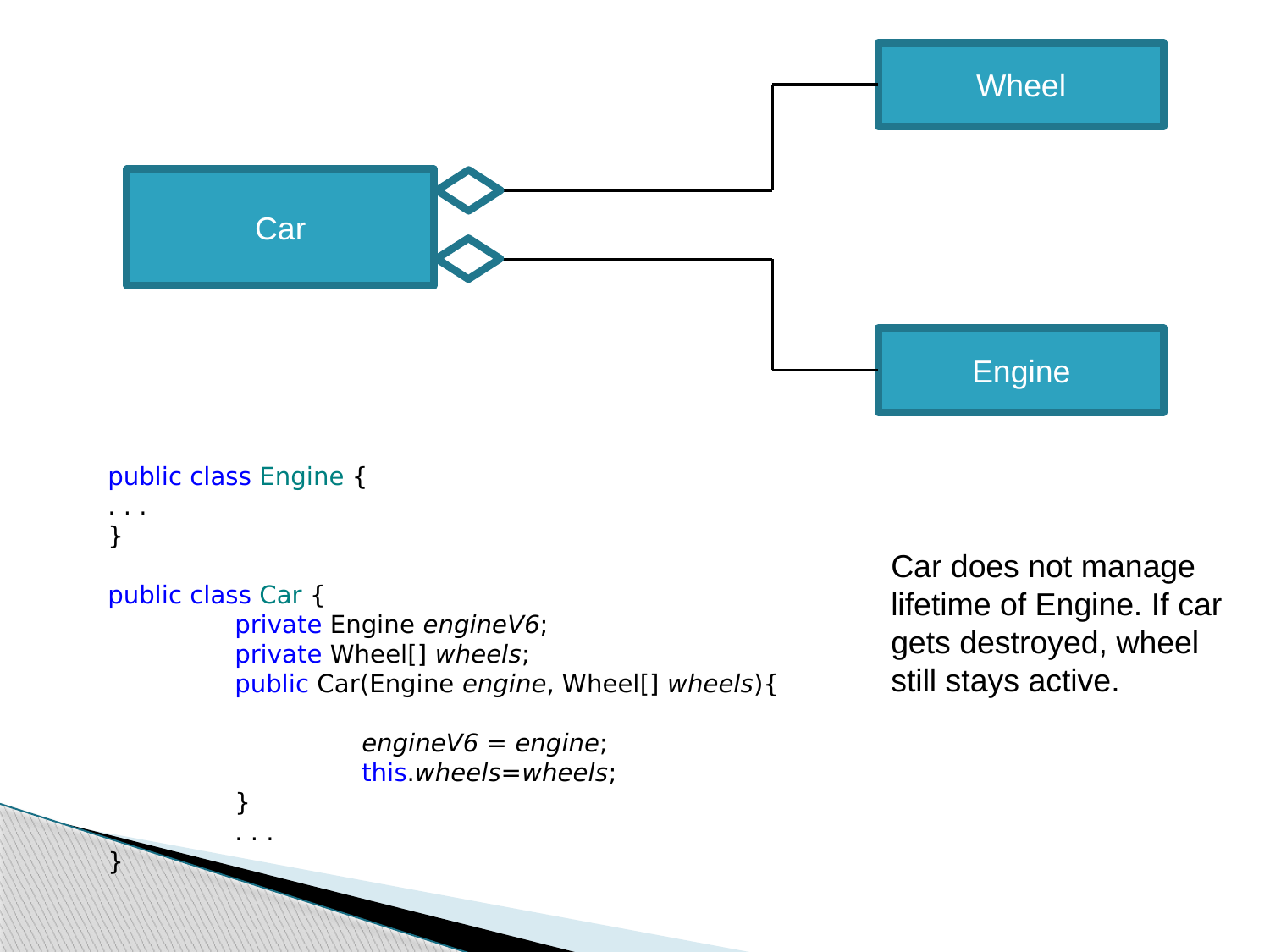

Wheel
Car

Engine
public class Engine {
. . .
}

public class Car {
	private Engine engineV6;
	private Wheel[] wheels;
	public Car(Engine engine, Wheel[] wheels){
		engineV6 = engine;
		this.wheels=wheels;
	}
 	. . .
}

Car does not manage lifetime of Engine. If car gets destroyed, wheel still stays active.